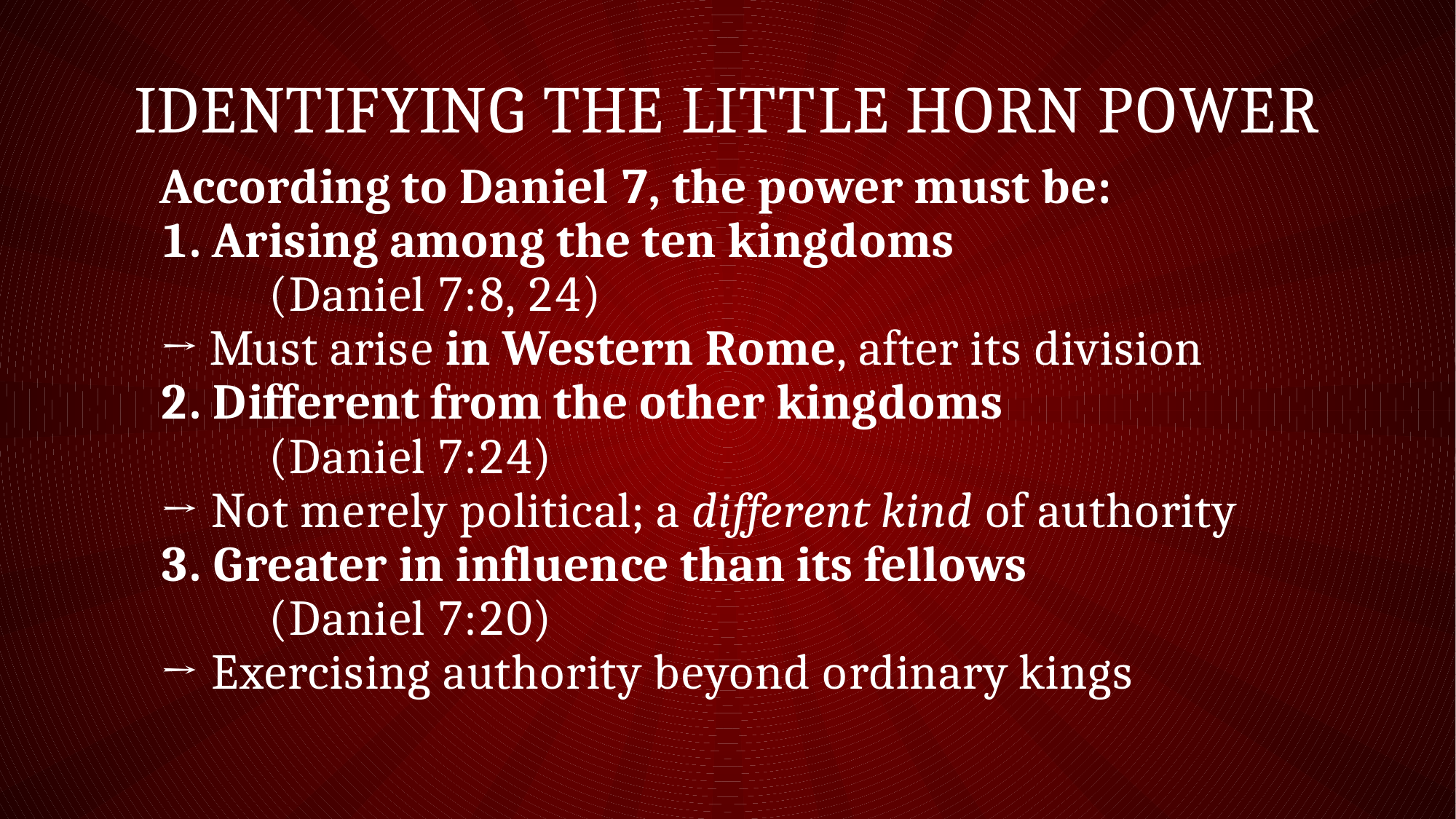

# Identifying the little Horn Power
According to Daniel 7, the power must be:
1. Arising among the ten kingdoms
	(Daniel 7:8, 24)
→ Must arise in Western Rome, after its division
2. Different from the other kingdoms
	(Daniel 7:24)
→ Not merely political; a different kind of authority
3. Greater in influence than its fellows
	(Daniel 7:20)
→ Exercising authority beyond ordinary kings